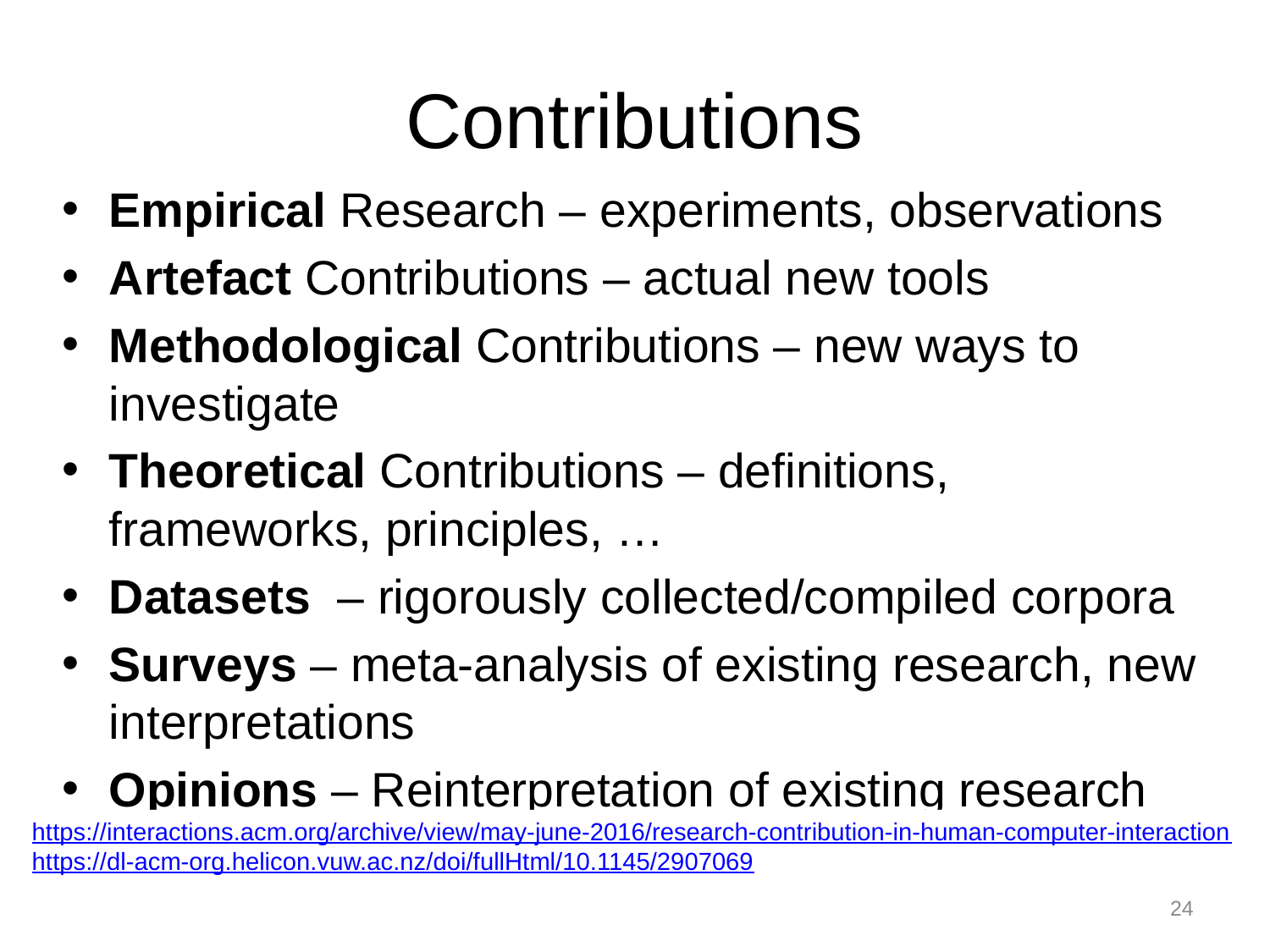

# Contributions
Empirical Research – experiments, observations
Artefact Contributions – actual new tools
Methodological Contributions – new ways to investigate
Theoretical Contributions – definitions, frameworks, principles, …
Datasets  – rigorously collected/compiled corpora
Surveys – meta-analysis of existing research, new interpretations
Opinions – Reinterpretation of existing research

https://interactions.acm.org/archive/view/may-june-2016/research-contribution-in-human-computer-interaction
https://dl-acm-org.helicon.vuw.ac.nz/doi/fullHtml/10.1145/2907069
24